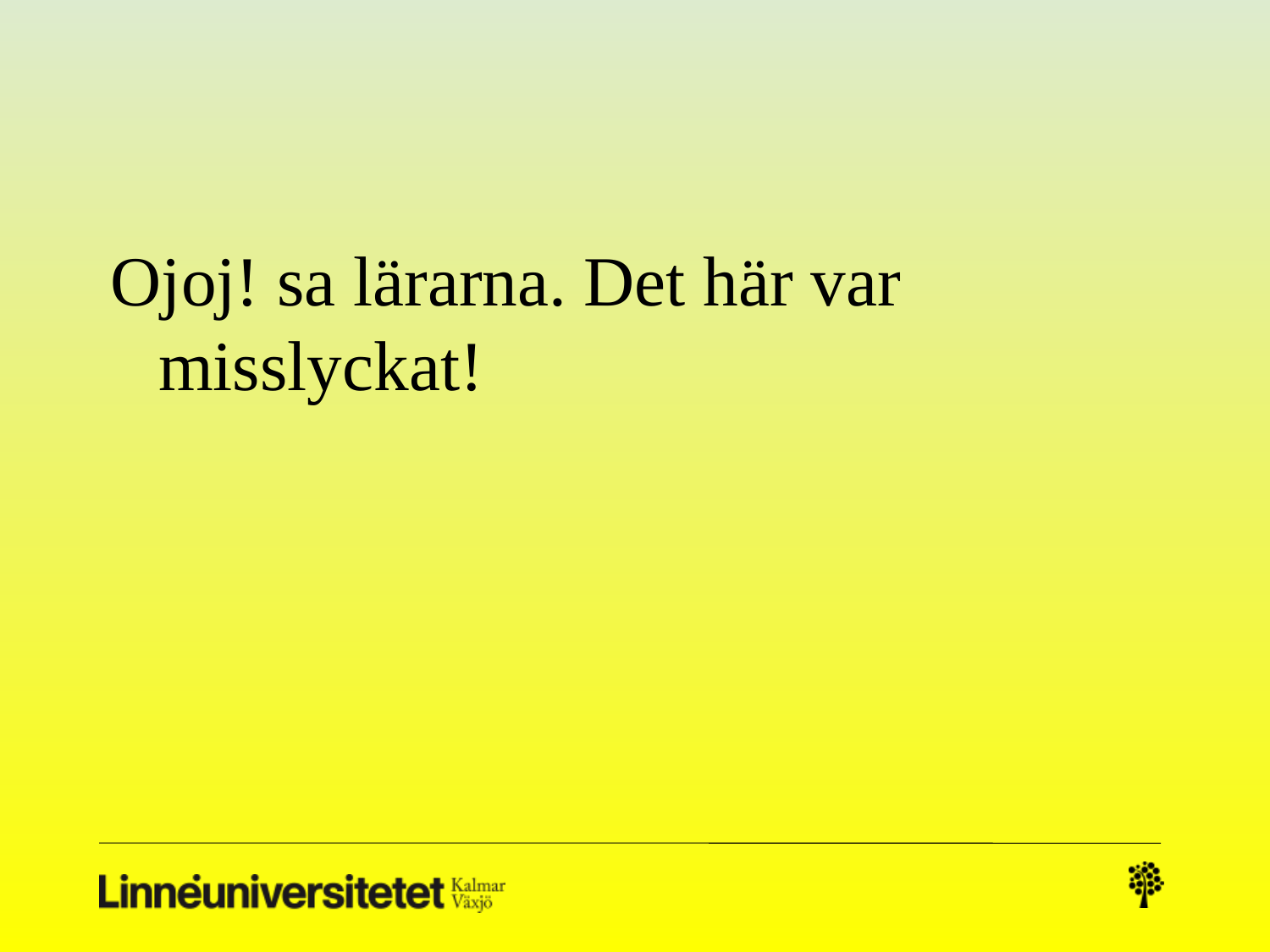

#
Ojoj! sa lärarna. Det här var misslyckat!